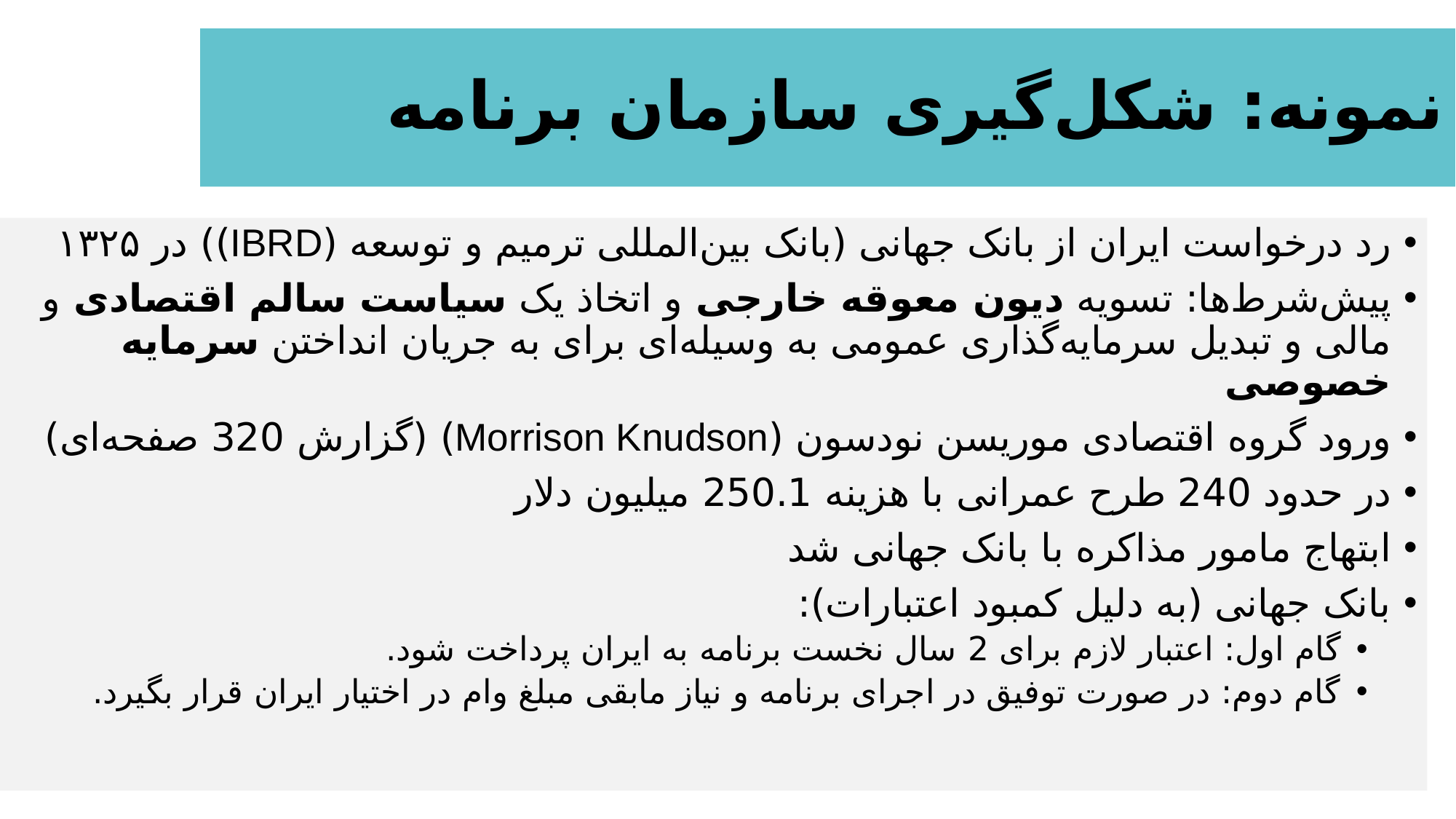

# نمونه: شکل‌گیری سازمان برنامه
رد درخواست ایران از بانک جهانی (بانک بین‌المللی ترمیم و توسعه (IBRD)) در ۱۳۲۵
پیش‌شرط‌ها: تسویه دیون معوقه خارجی و اتخاذ یک سیاست سالم اقتصادی و مالی و تبدیل سرمایه‌گذاری عمومی به وسیله‌ای برای به جریان انداختن سرمایه خصوصی
ورود گروه اقتصادی موریسن نودسون (Morrison Knudson) (گزارش 320 صفحه‌ای)
در حدود 240 طرح عمرانی با هزینه 250.1 میلیون دلار
ابتهاج مامور مذاکره با بانک جهانی شد
بانک جهانی (به دلیل کمبود اعتبارات):
گام اول: اعتبار لازم برای 2 سال نخست برنامه به ایران پرداخت شود.
گام دوم: در صورت توفیق در اجرای برنامه و نیاز مابقی مبلغ وام در اختیار ایران قرار بگیرد.